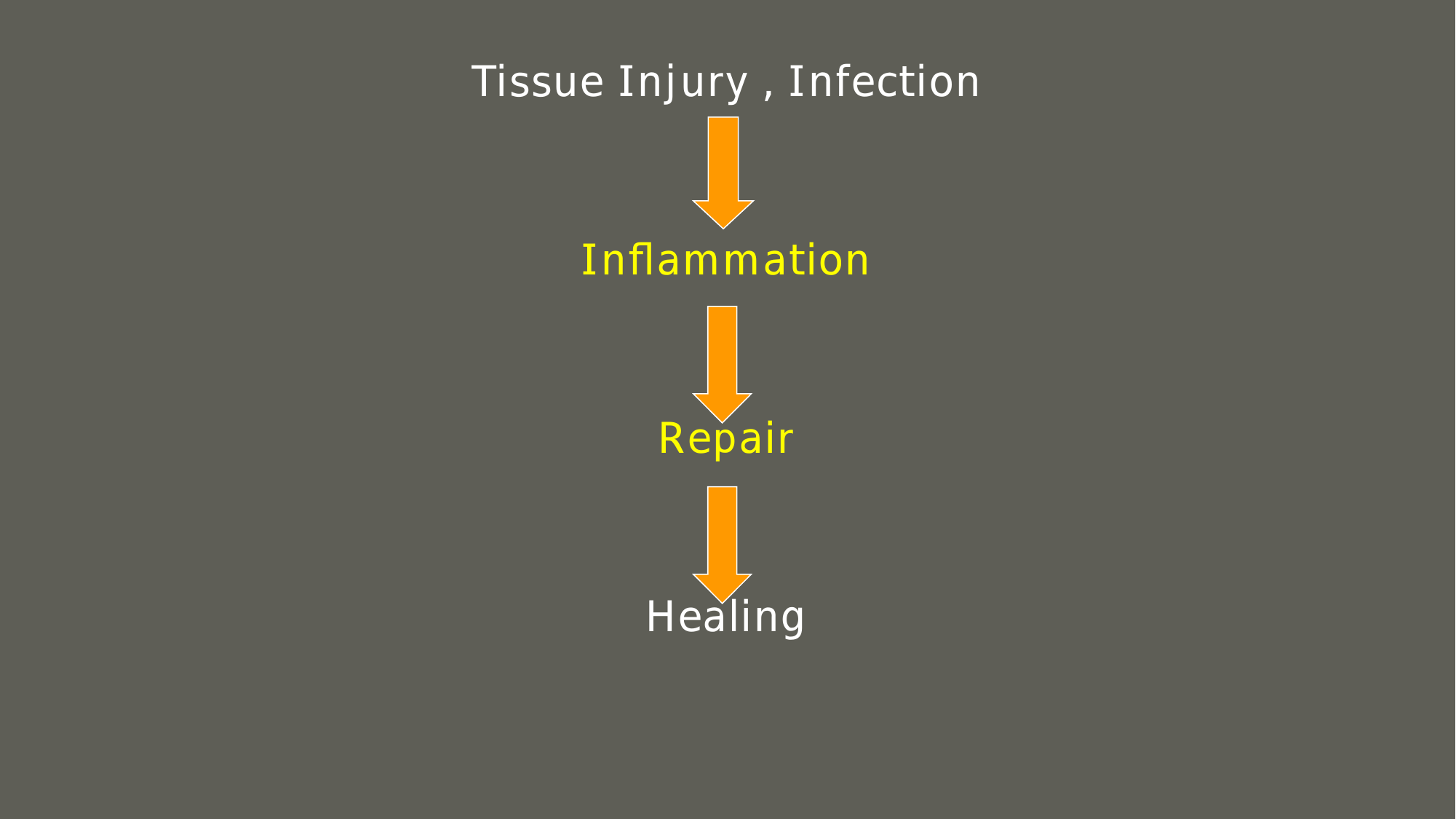

Tissue Injury , Infection

Inflammation

Repair

Healing